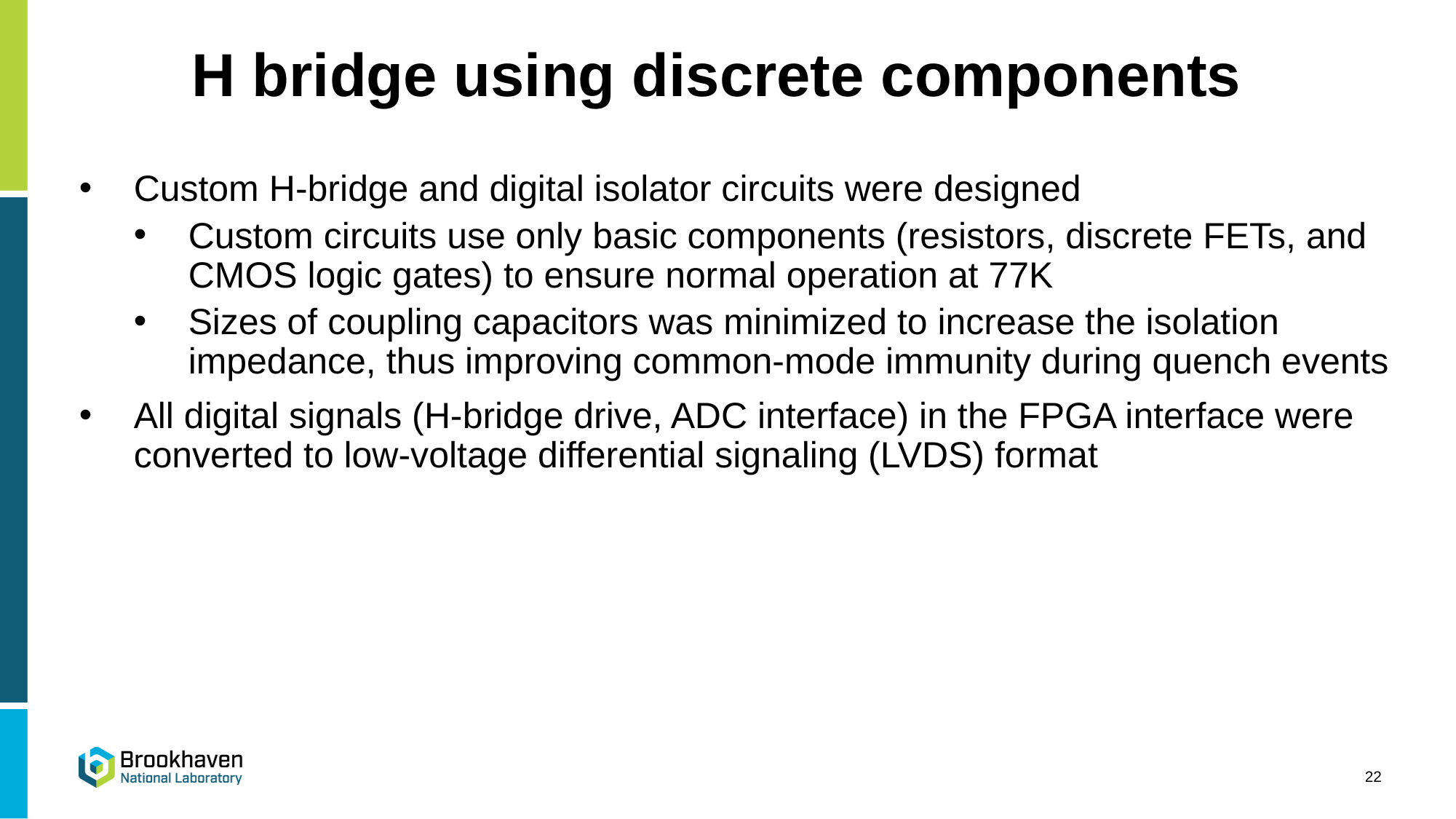

# H bridge using discrete components
Custom H-bridge and digital isolator circuits were designed
Custom circuits use only basic components (resistors, discrete FETs, and CMOS logic gates) to ensure normal operation at 77K
Sizes of coupling capacitors was minimized to increase the isolation impedance, thus improving common-mode immunity during quench events
All digital signals (H-bridge drive, ADC interface) in the FPGA interface were converted to low-voltage differential signaling (LVDS) format

22